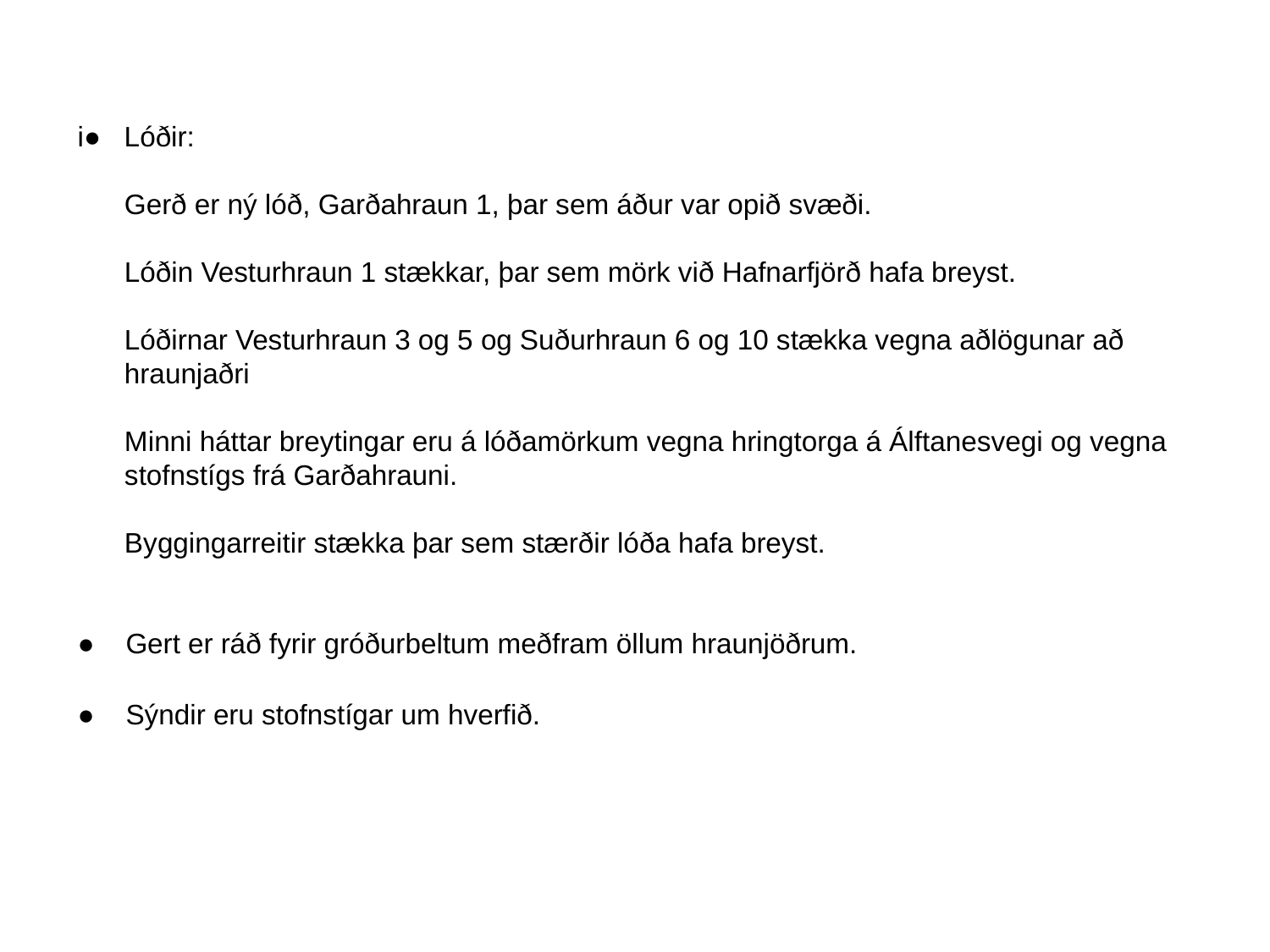

# i●   Lóðir: Gerð er ný lóð, Garðahraun 1, þar sem áður var opið svæði. Lóðin Vesturhraun 1 stækkar, þar sem mörk við Hafnarfjörð hafa breyst. Lóðirnar Vesturhraun 3 og 5 og Suðurhraun 6 og 10 stækka vegna aðlögunar að hraunjaðri Minni háttar breytingar eru á lóðamörkum vegna hringtorga á Álftanesvegi og vegna stofnstígs frá Garðahrauni. Byggingarreitir stækka þar sem stærðir lóða hafa breyst.   ●    Gert er ráð fyrir gróðurbeltum meðfram öllum hraunjöðrum. ●    Sýndir eru stofnstígar um hverfið.